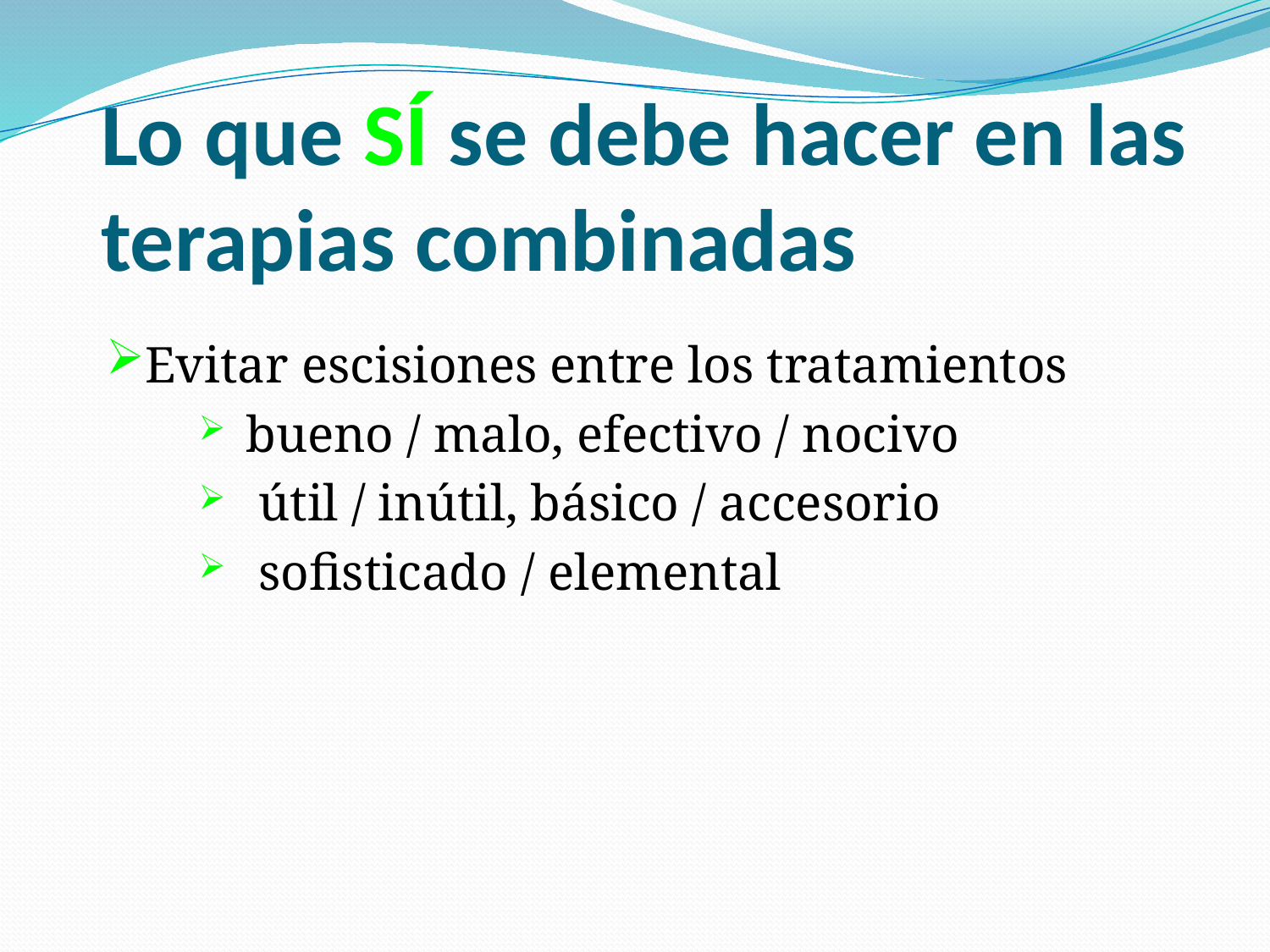

Lo que SÍ se debe hacer en las terapias combinadas
Evitar escisiones entre los tratamientos
 bueno / malo, efectivo / nocivo
  útil / inútil, básico / accesorio
  sofisticado / elemental